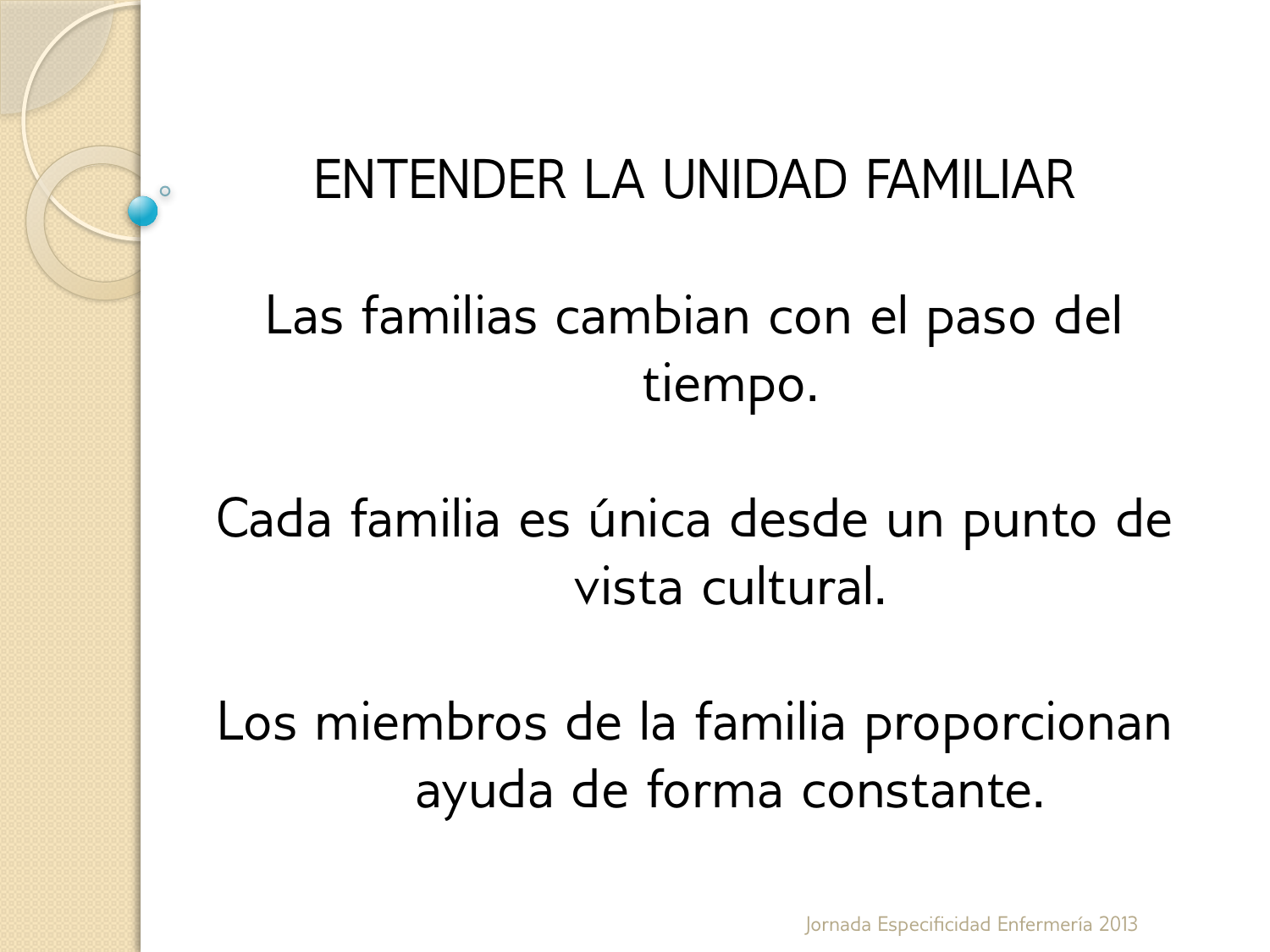

ENTENDER LA UNIDAD FAMILIAR

Las familias cambian con el paso del tiempo.

Cada familia es única desde un punto de vista cultural.

Los miembros de la familia proporcionan ayuda de forma constante.
Jornada Especificidad Enfermería 2013